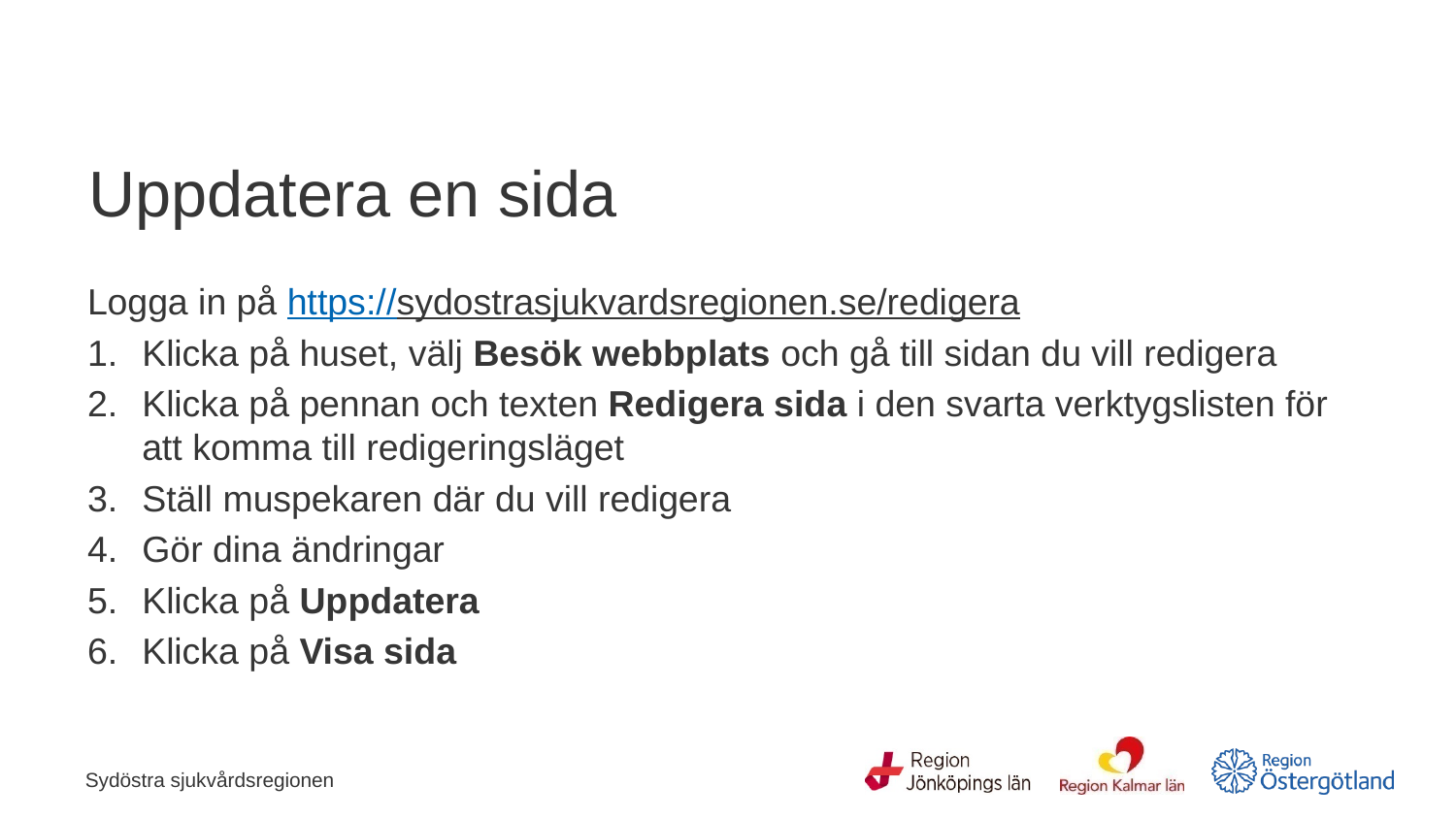

# Uppdatera en sida
Logga in på https://sydostrasjukvardsregionen.se/redigera
Klicka på huset, välj Besök webbplats och gå till sidan du vill redigera
Klicka på pennan och texten Redigera sida i den svarta verktygslisten för att komma till redigeringsläget
Ställ muspekaren där du vill redigera
Gör dina ändringar
Klicka på Uppdatera
Klicka på Visa sida